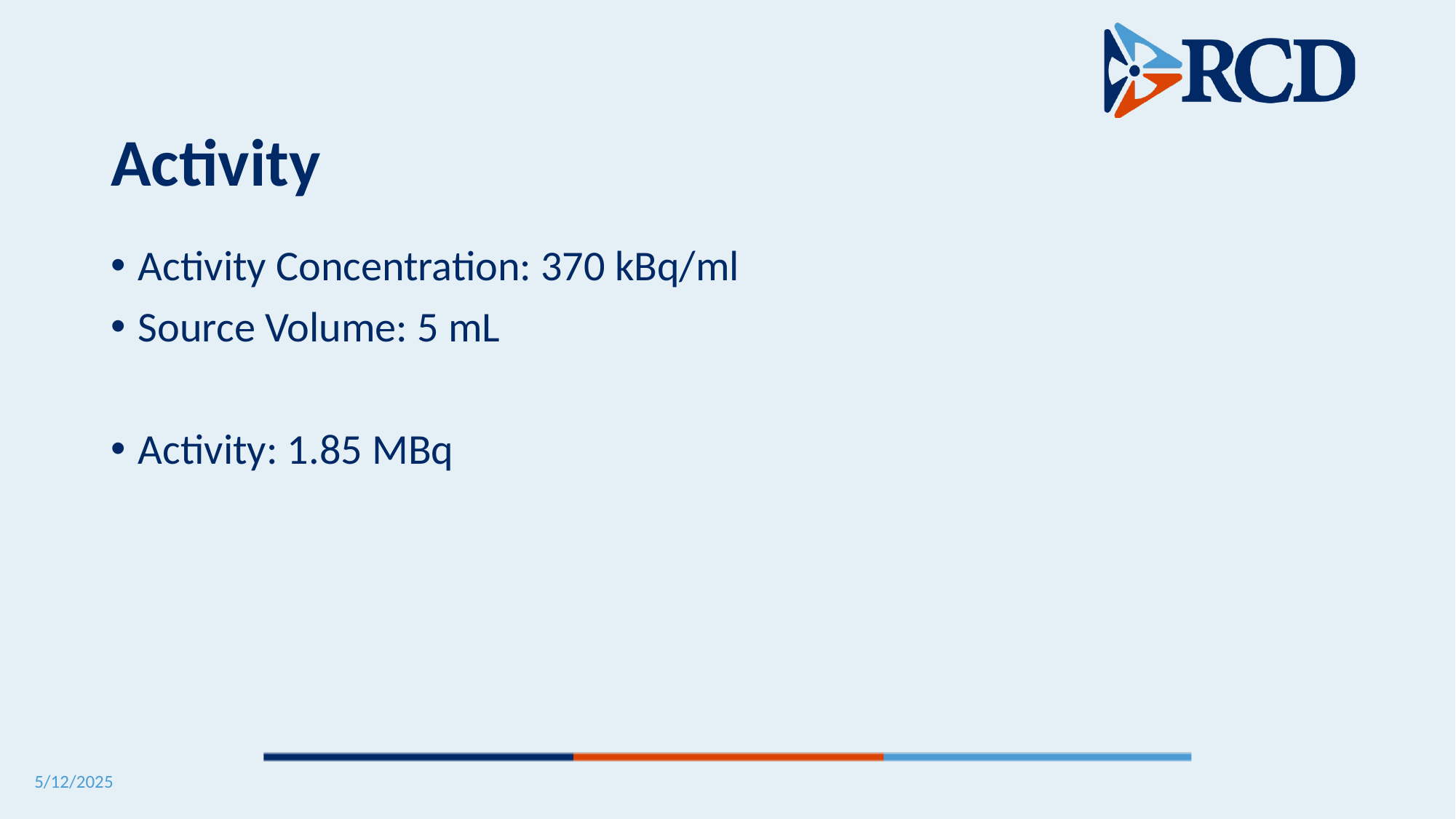

# Activity
Activity Concentration: 370 kBq/ml
Source Volume: 5 mL

Activity: 1.85 MBq
5/12/2025